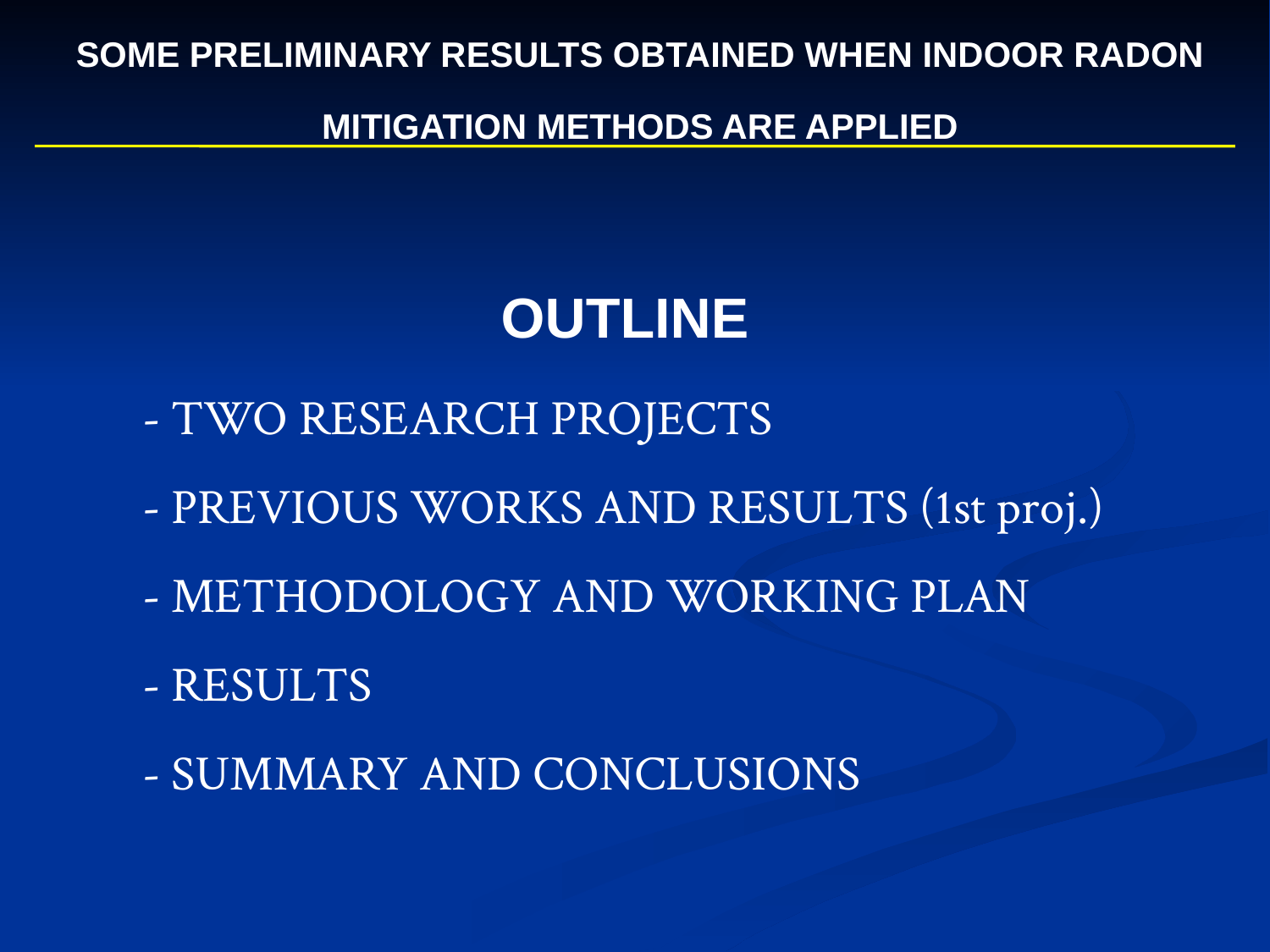

Some preliminary RESULTS OBTAINED when INDOOR RADON mitigation methods are applied

Outline
- TWO RESEARCH PROJECTS
- PREVIOUS WORKS AND RESULTS (1st proj.)
- METHODOLOGY AND WORKING PLAN
- RESULTS
- SUMMARY AND CONCLUSIONS